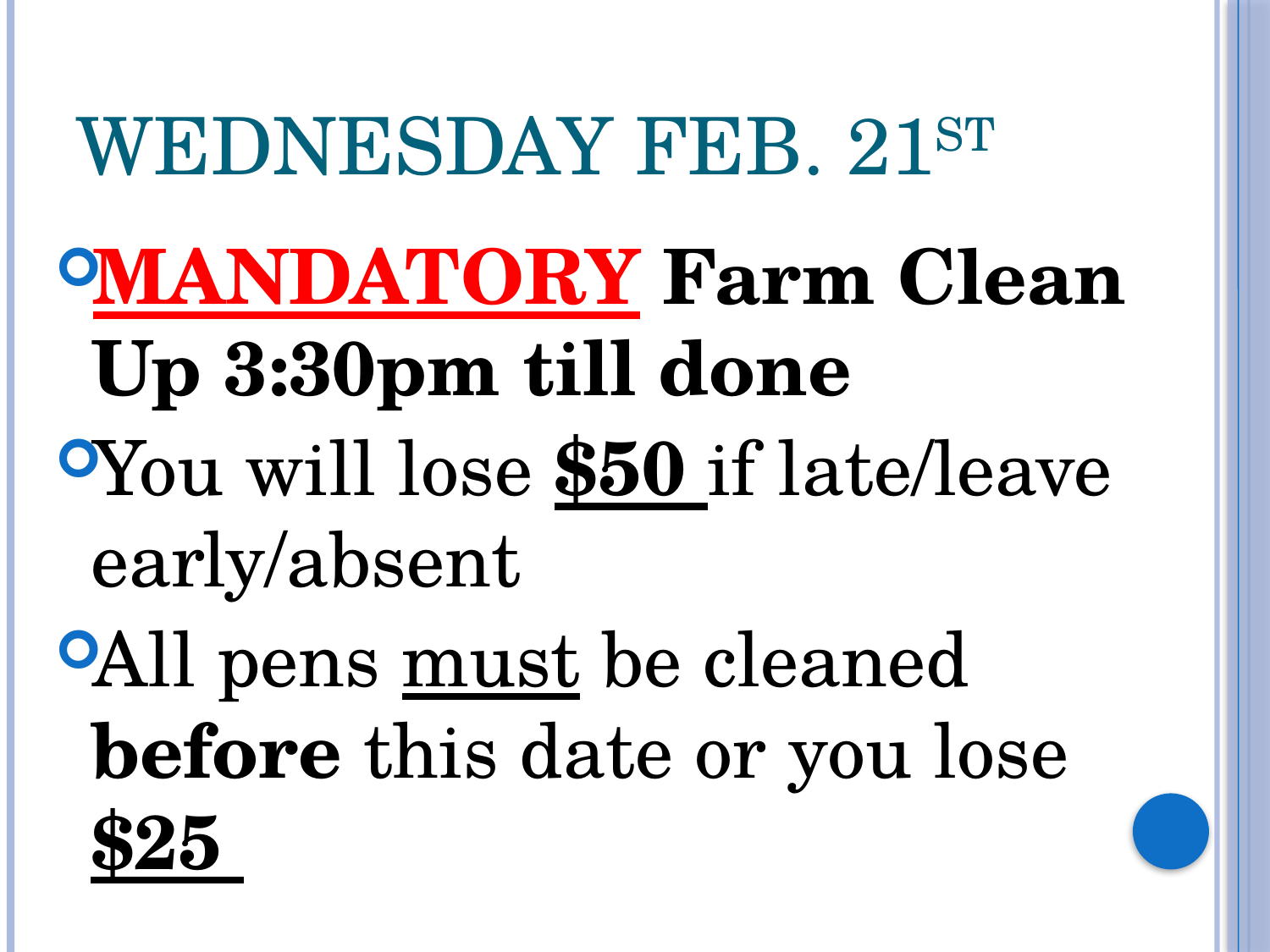

# Wednesday Feb. 21st
MANDATORY Farm Clean Up 3:30pm till done
You will lose $50 if late/leave early/absent
All pens must be cleaned before this date or you lose $25